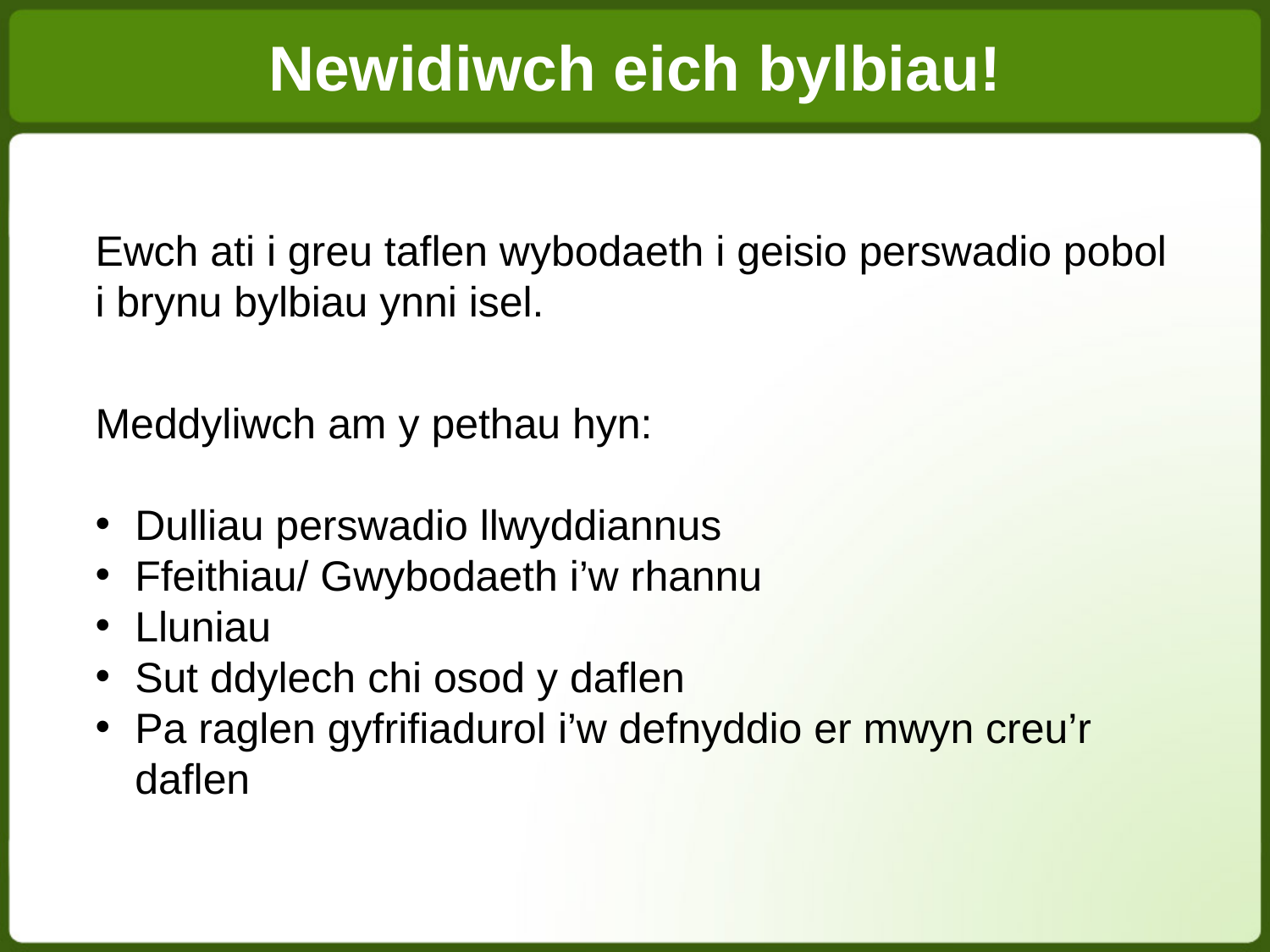

Newidiwch eich bylbiau!
Ewch ati i greu taflen wybodaeth i geisio perswadio pobol
i brynu bylbiau ynni isel.

Meddyliwch am y pethau hyn:

Dulliau perswadio llwyddiannus
Ffeithiau/ Gwybodaeth i’w rhannu
Lluniau
Sut ddylech chi osod y daflen
Pa raglen gyfrifiadurol i’w defnyddio er mwyn creu’r daflen